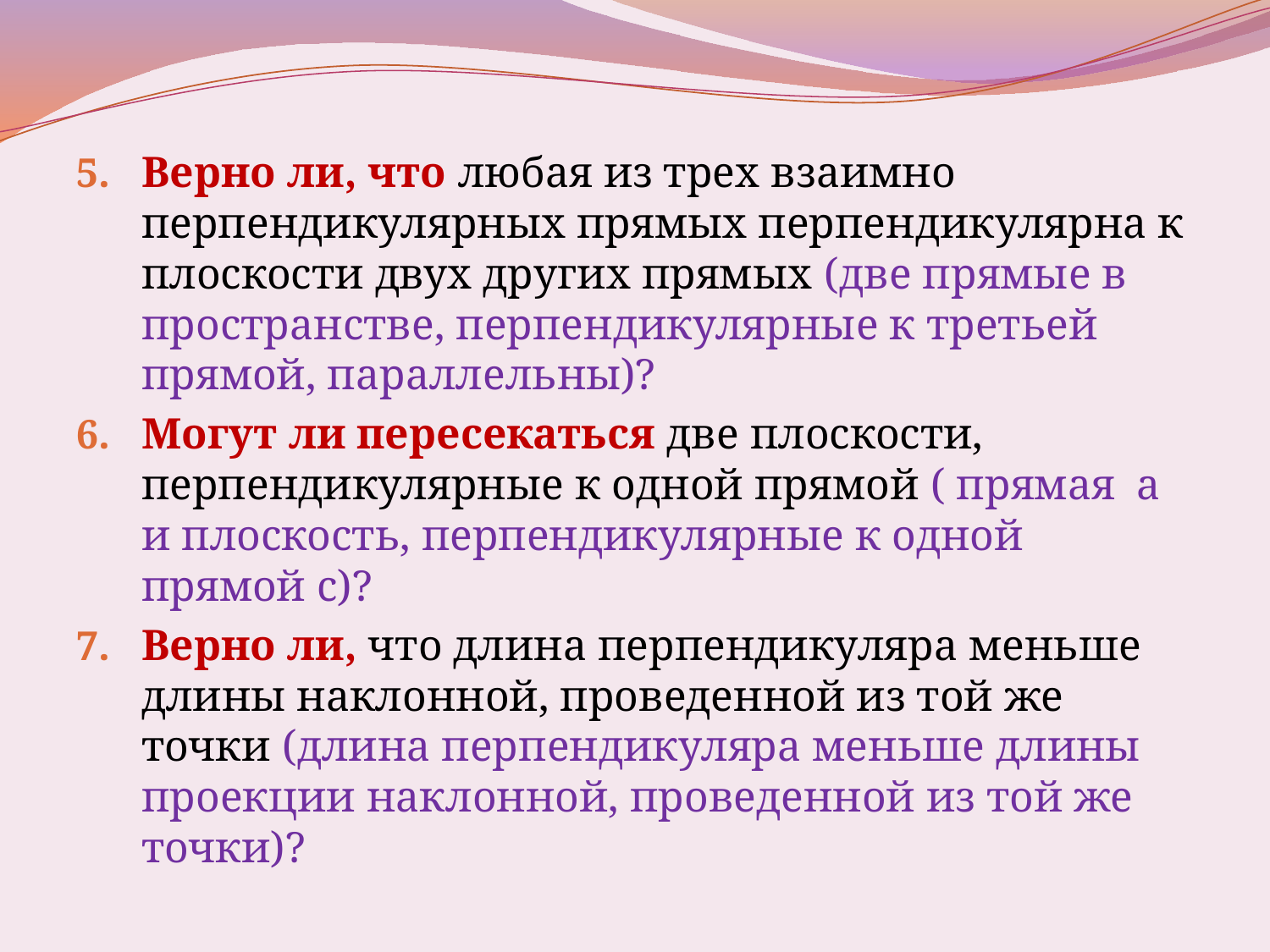

#
Верно ли, что любая из трех взаимно перпендикулярных прямых перпендикулярна к плоскости двух других прямых (две прямые в пространстве, перпендикулярные к третьей прямой, параллельны)?
Могут ли пересекаться две плоскости, перпендикулярные к одной прямой ( прямая  а  и плоскость, перпендикулярные к одной прямой с)?
Верно ли, что длина перпендикуляра меньше длины наклонной, проведенной из той же точки (длина перпендикуляра меньше длины проекции наклонной, проведенной из той же точки)?